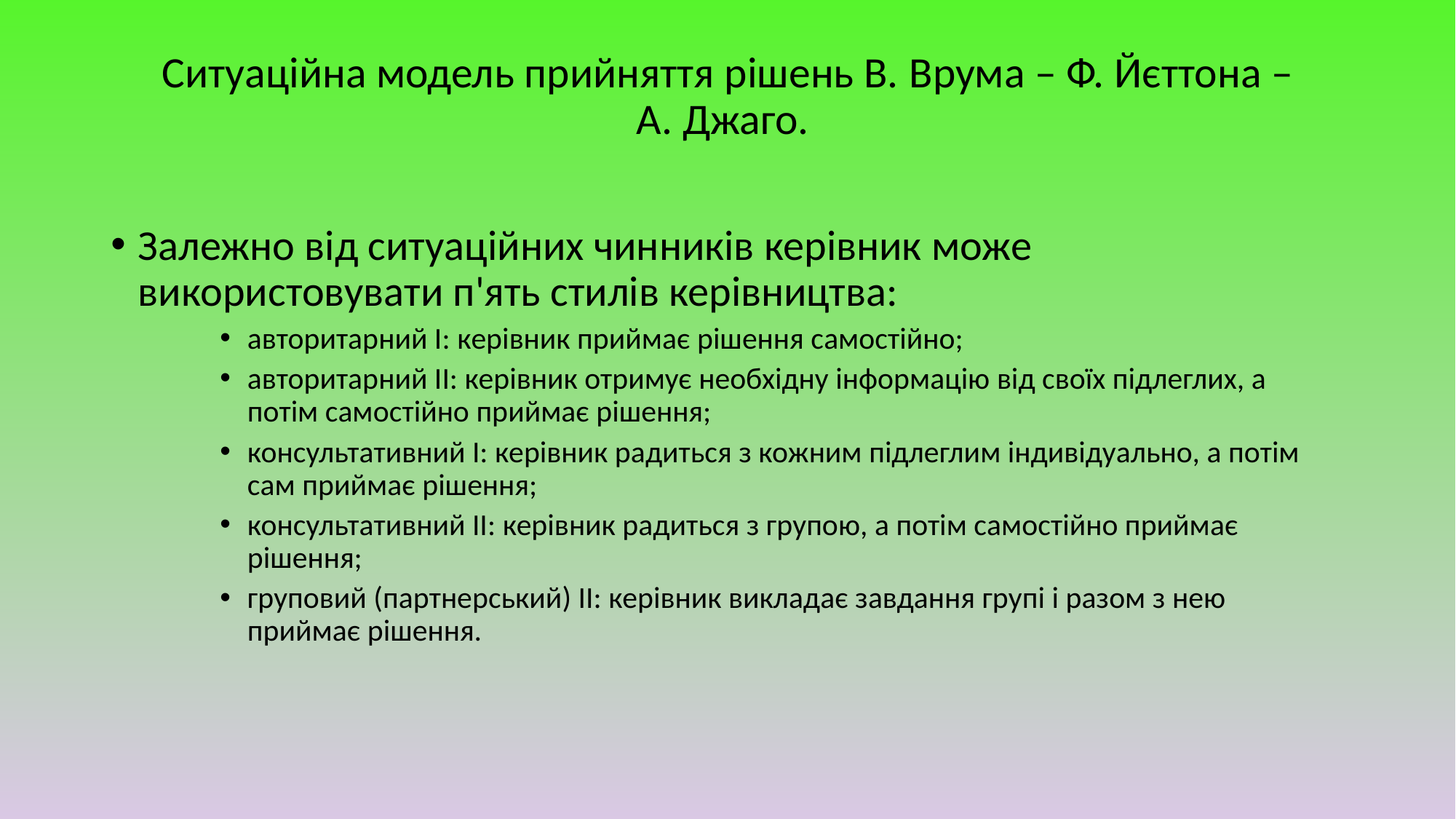

# Ситуаційна модель прийняття рішень В. Врума – Ф. Йєттона – А. Джаго.
Залежно від ситуаційних чинників керівник може використовувати п'ять стилів керівництва:
авторитарний I: керівник приймає рішення самостійно;
авторитарний II: керівник отримує необхідну інформацію від своїх підлеглих, а потім самостійно приймає рішення;
консультативний I: керівник радиться з кожним підлеглим індивідуально, а потім сам приймає рішення;
консультативний II: керівник радиться з групою, а потім самостійно приймає рішення;
груповий (партнерський) II: керівник викладає завдання групі і разом з нею приймає рішення.